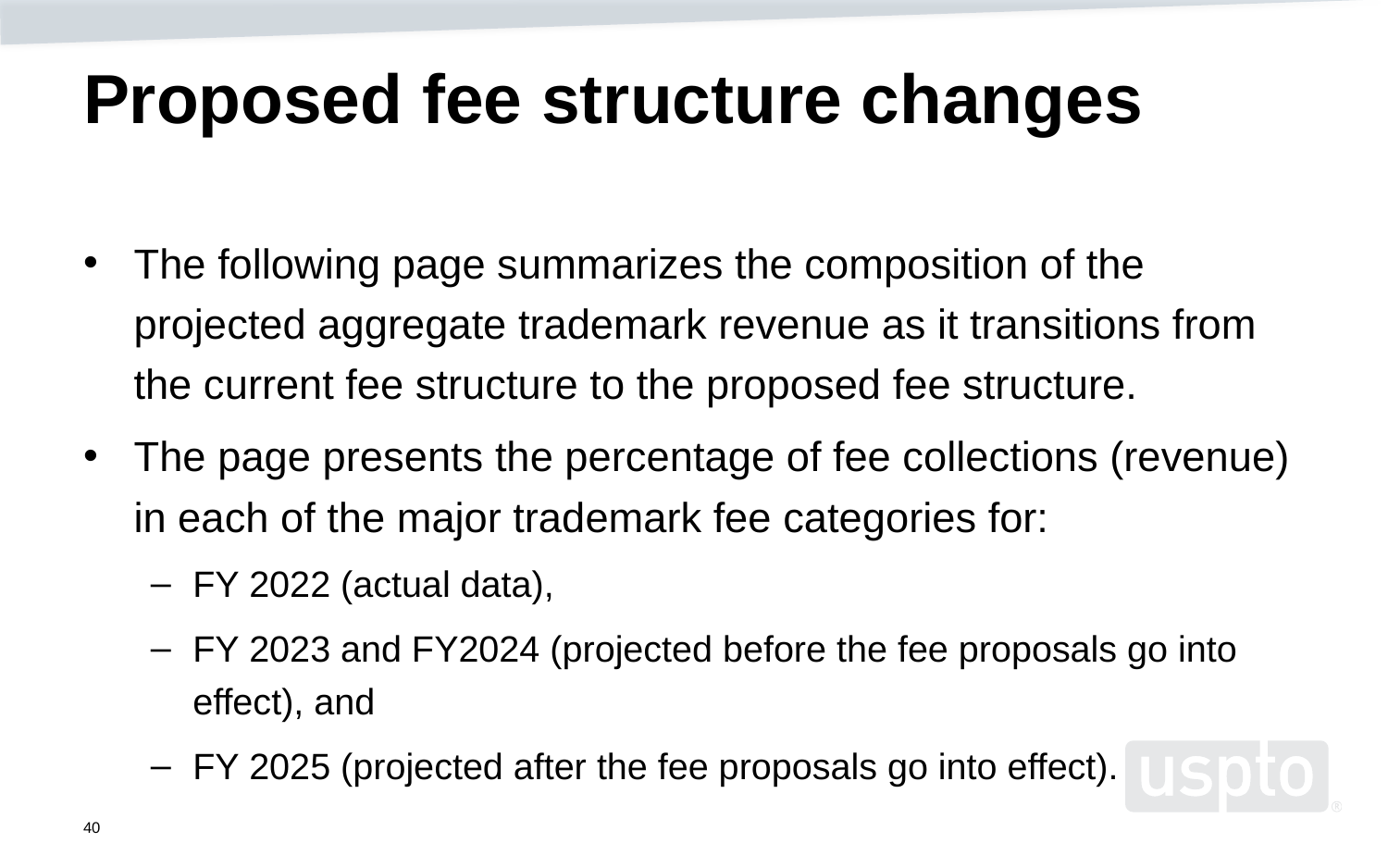

# Proposed fee structure changes
The following page summarizes the composition of the projected aggregate trademark revenue as it transitions from the current fee structure to the proposed fee structure.
The page presents the percentage of fee collections (revenue) in each of the major trademark fee categories for:
FY 2022 (actual data),
FY 2023 and FY2024 (projected before the fee proposals go into effect), and
FY 2025 (projected after the fee proposals go into effect).
40